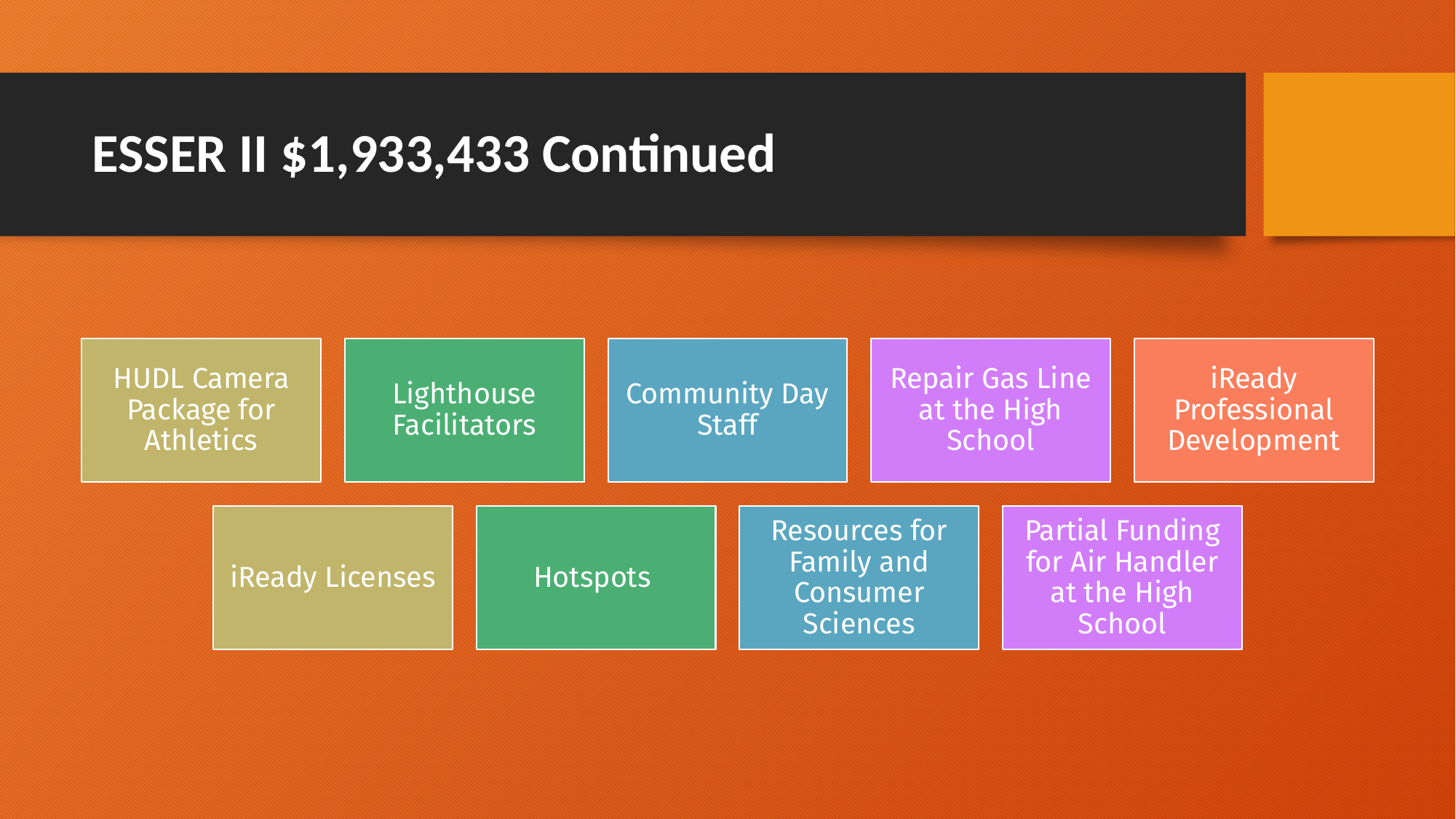

# ESSER II $1,933,433 Continued
HUDL Camera Package for Athletics
Lighthouse Facilitators
Community Day Staff
Repair Gas Line at the High School
iReady Professional Development
iReady Licenses
Hotspots
Resources for Family and Consumer Sciences
Partial Funding for Air Handler at the High School